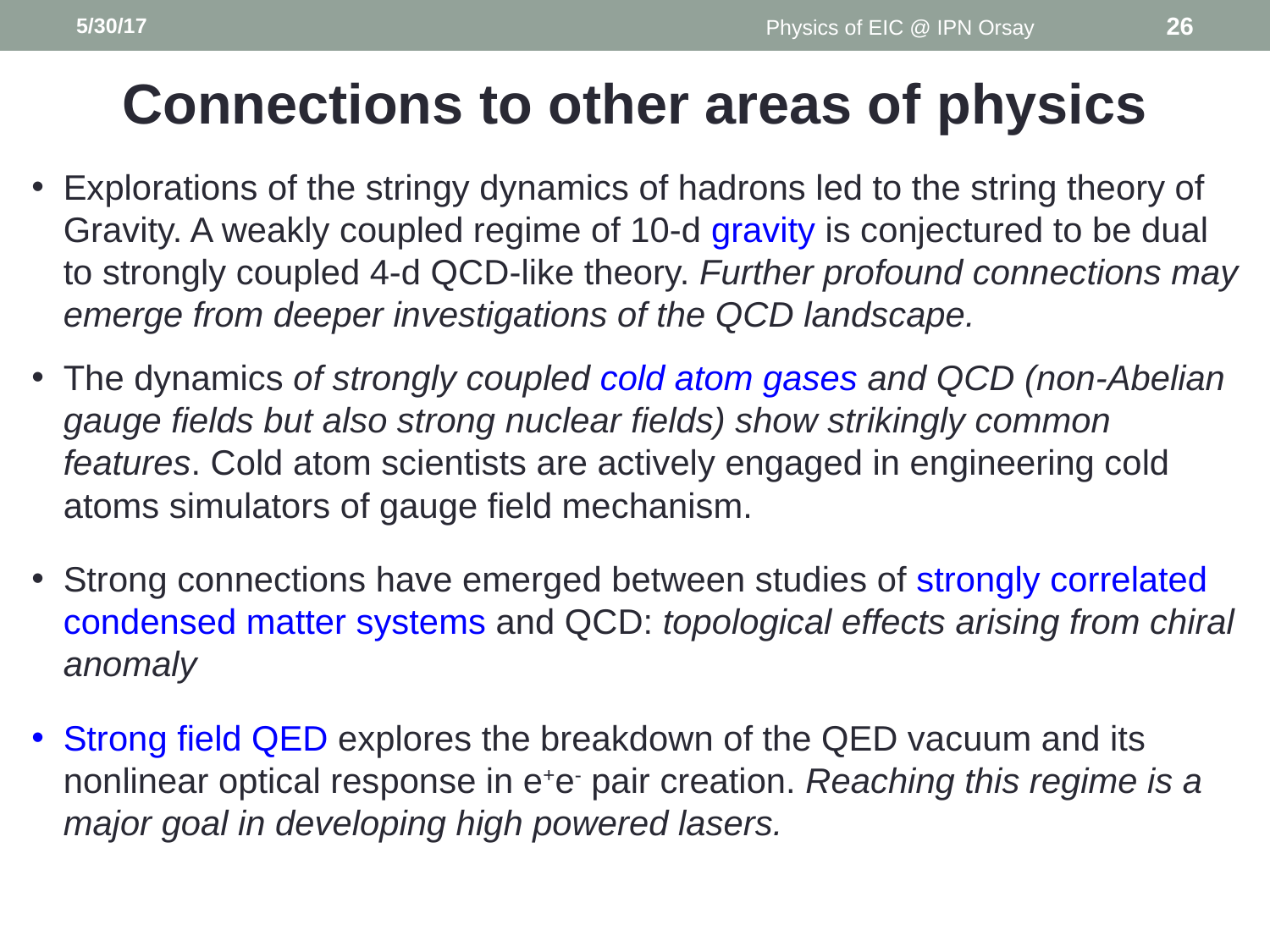

5/30/17
Physics of EIC @ IPN Orsay
26
Connections to other areas of physics
Explorations of the stringy dynamics of hadrons led to the string theory of Gravity. A weakly coupled regime of 10-d gravity is conjectured to be dual to strongly coupled 4-d QCD-like theory. Further profound connections may emerge from deeper investigations of the QCD landscape.
The dynamics of strongly coupled cold atom gases and QCD (non-Abelian gauge fields but also strong nuclear fields) show strikingly common features. Cold atom scientists are actively engaged in engineering cold atoms simulators of gauge field mechanism.
Strong connections have emerged between studies of strongly correlated condensed matter systems and QCD: topological effects arising from chiral anomaly
Strong field QED explores the breakdown of the QED vacuum and its nonlinear optical response in e+e- pair creation. Reaching this regime is a major goal in developing high powered lasers.